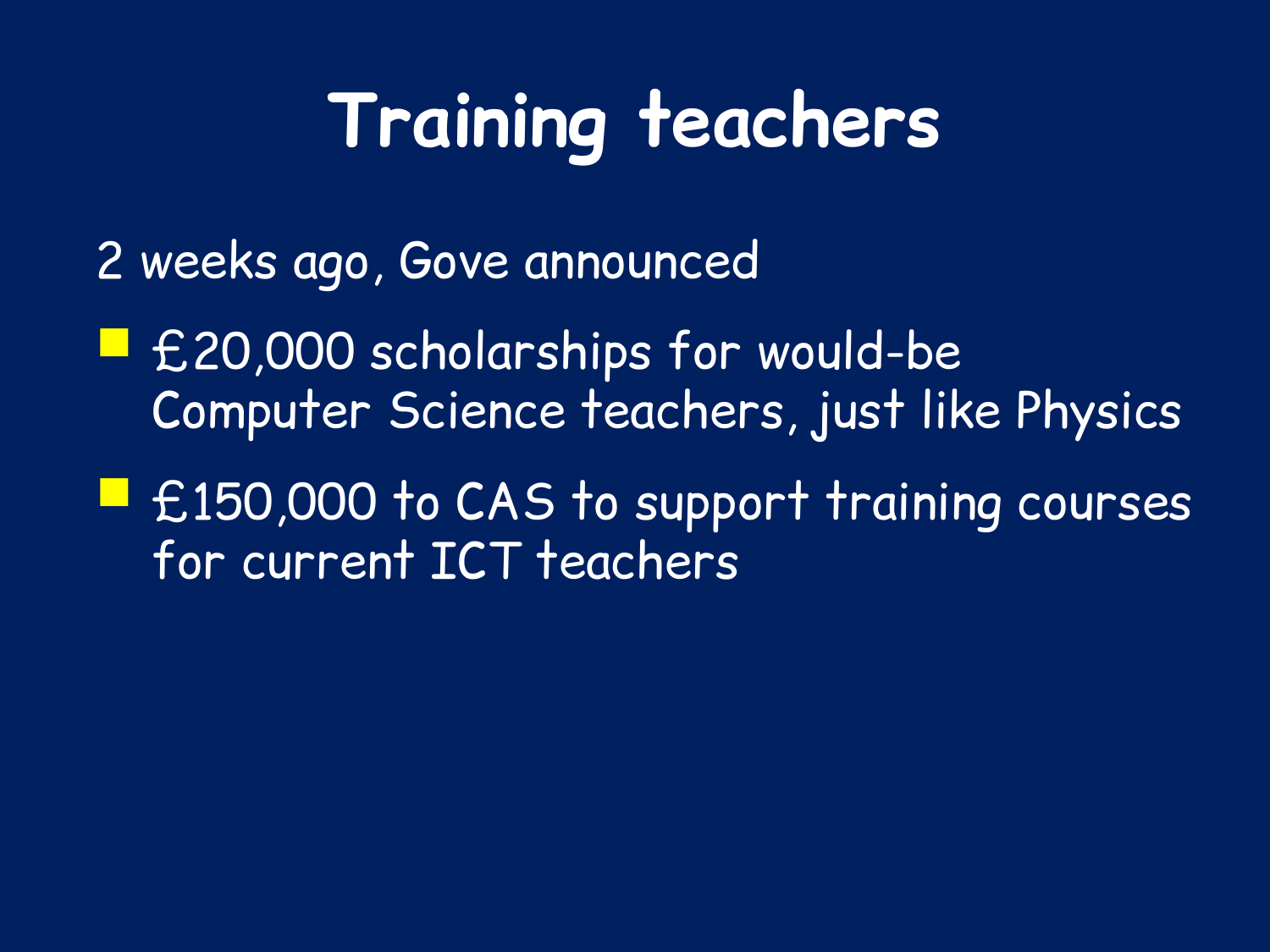

# Training teachers
2 weeks ago, Gove announced
£20,000 scholarships for would-be Computer Science teachers, just like Physics
£150,000 to CAS to support training courses for current ICT teachers